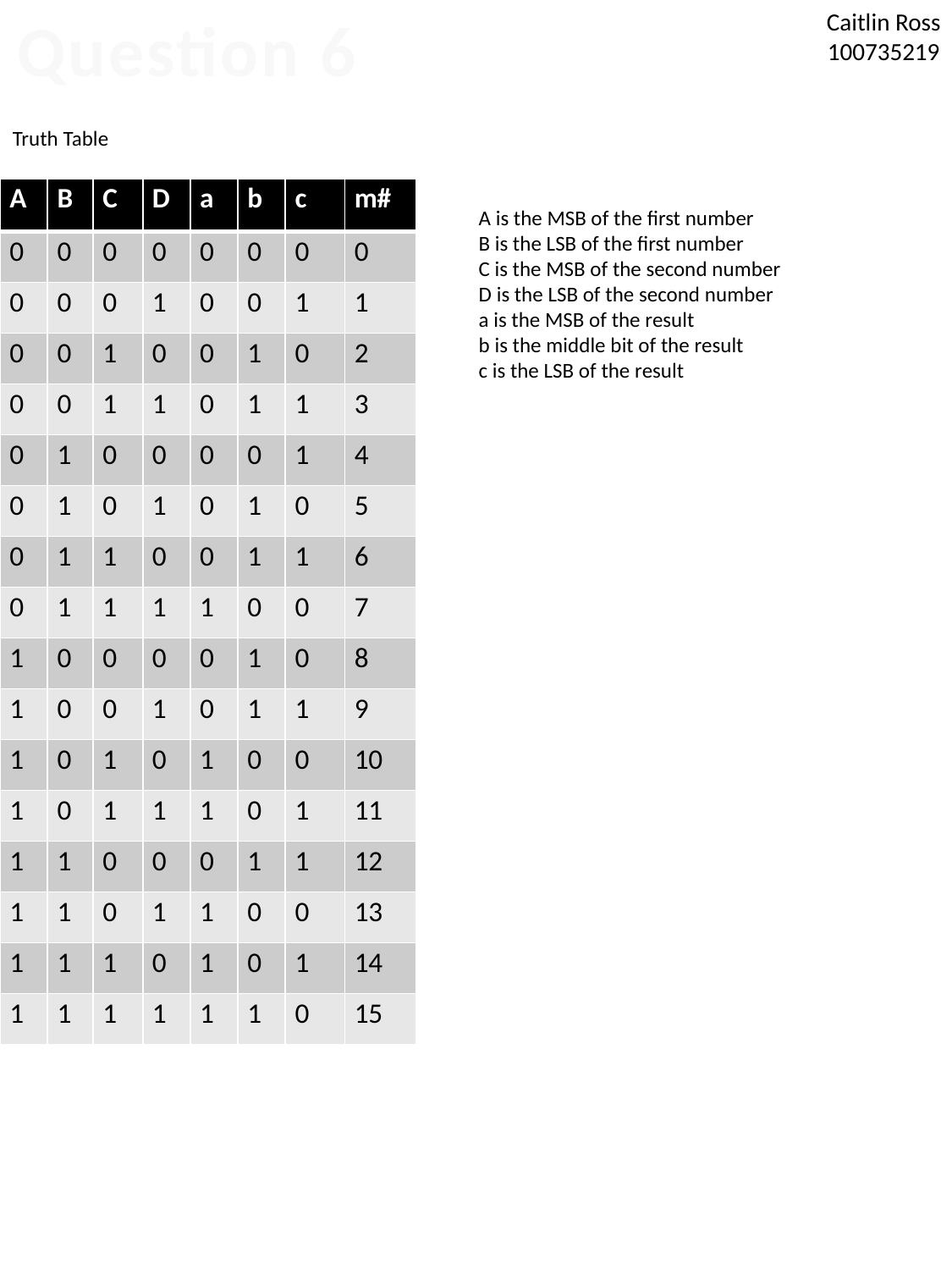

Question 6
Caitlin Ross
100735219
Truth Table
| A | B | C | D | a | b | c | m# |
| --- | --- | --- | --- | --- | --- | --- | --- |
| 0 | 0 | 0 | 0 | 0 | 0 | 0 | 0 |
| 0 | 0 | 0 | 1 | 0 | 0 | 1 | 1 |
| 0 | 0 | 1 | 0 | 0 | 1 | 0 | 2 |
| 0 | 0 | 1 | 1 | 0 | 1 | 1 | 3 |
| 0 | 1 | 0 | 0 | 0 | 0 | 1 | 4 |
| 0 | 1 | 0 | 1 | 0 | 1 | 0 | 5 |
| 0 | 1 | 1 | 0 | 0 | 1 | 1 | 6 |
| 0 | 1 | 1 | 1 | 1 | 0 | 0 | 7 |
| 1 | 0 | 0 | 0 | 0 | 1 | 0 | 8 |
| 1 | 0 | 0 | 1 | 0 | 1 | 1 | 9 |
| 1 | 0 | 1 | 0 | 1 | 0 | 0 | 10 |
| 1 | 0 | 1 | 1 | 1 | 0 | 1 | 11 |
| 1 | 1 | 0 | 0 | 0 | 1 | 1 | 12 |
| 1 | 1 | 0 | 1 | 1 | 0 | 0 | 13 |
| 1 | 1 | 1 | 0 | 1 | 0 | 1 | 14 |
| 1 | 1 | 1 | 1 | 1 | 1 | 0 | 15 |
A is the MSB of the first number
B is the LSB of the first number
C is the MSB of the second number
D is the LSB of the second number
a is the MSB of the result
b is the middle bit of the result
c is the LSB of the result